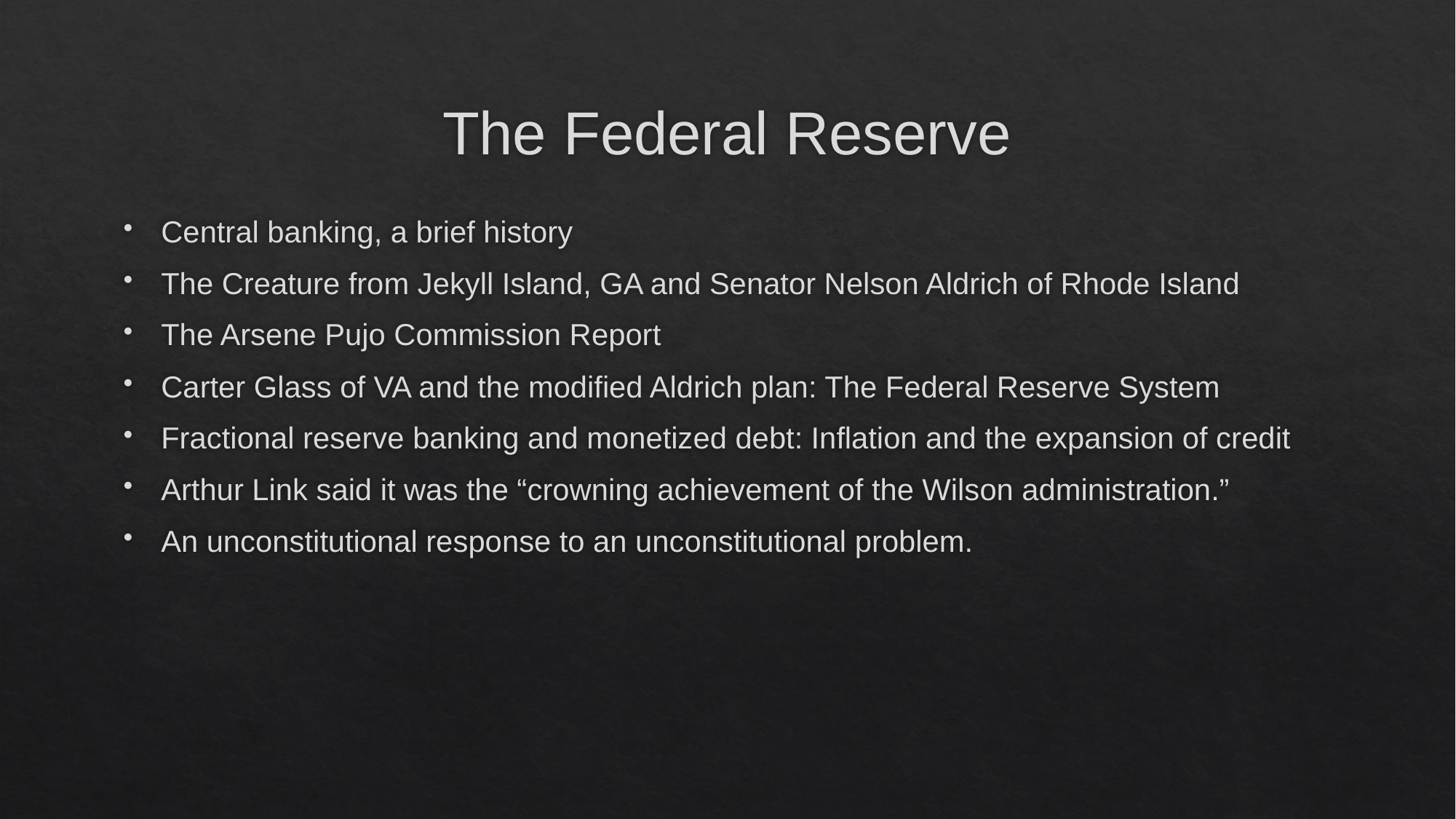

# The Federal Reserve
Central banking, a brief history
The Creature from Jekyll Island, GA and Senator Nelson Aldrich of Rhode Island
The Arsene Pujo Commission Report
Carter Glass of VA and the modified Aldrich plan: The Federal Reserve System
Fractional reserve banking and monetized debt: Inflation and the expansion of credit
Arthur Link said it was the “crowning achievement of the Wilson administration.”
An unconstitutional response to an unconstitutional problem.